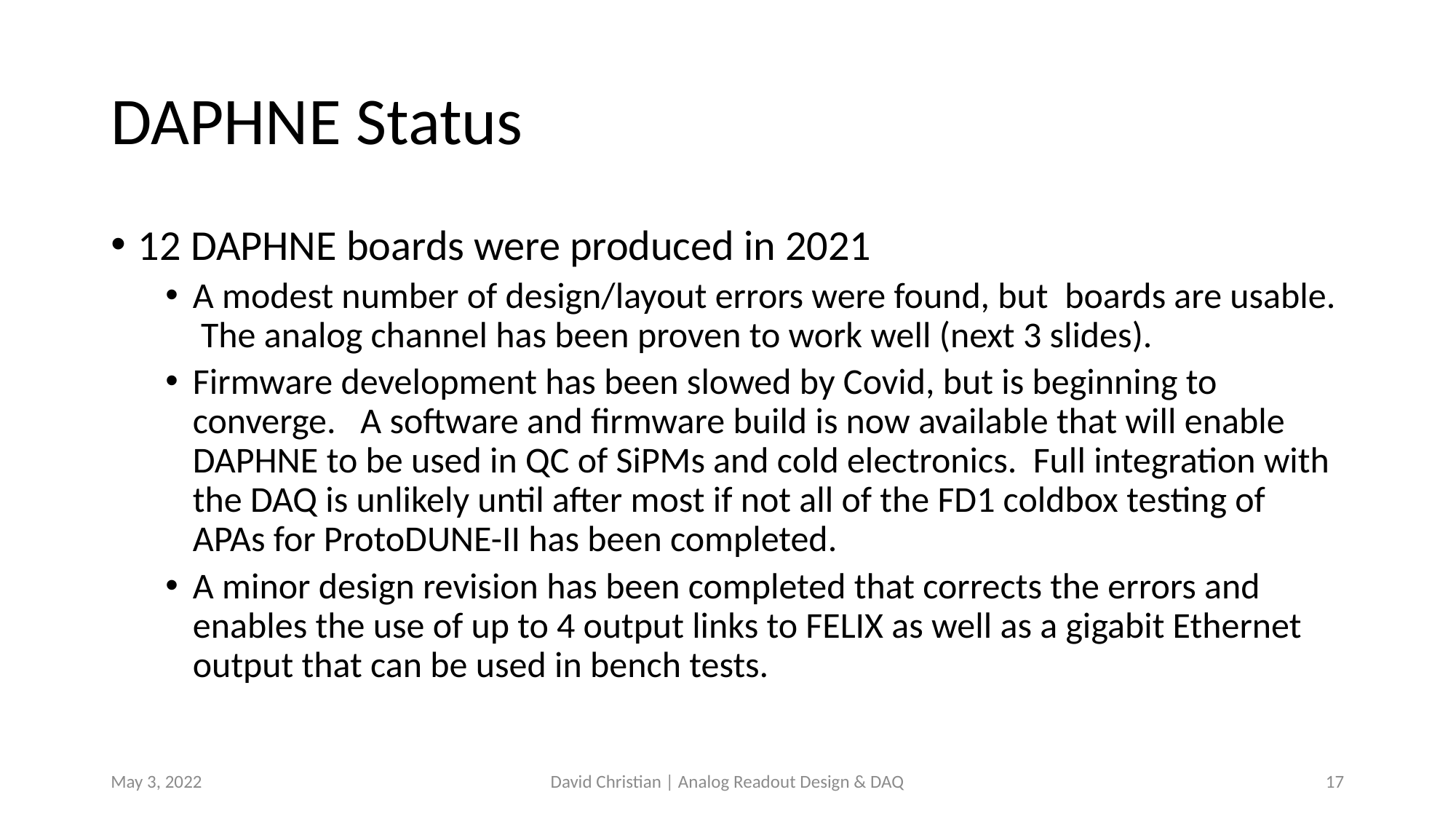

# DAPHNE Status
12 DAPHNE boards were produced in 2021
A modest number of design/layout errors were found, but  boards are usable.  The analog channel has been proven to work well (next 3 slides).
Firmware development has been slowed by Covid, but is beginning to converge.   A software and firmware build is now available that will enable DAPHNE to be used in QC of SiPMs and cold electronics.  Full integration with the DAQ is unlikely until after most if not all of the FD1 coldbox testing of APAs for ProtoDUNE-II has been completed.
A minor design revision has been completed that corrects the errors and enables the use of up to 4 output links to FELIX as well as a gigabit Ethernet output that can be used in bench tests.
May 3, 2022
David Christian | Analog Readout Design & DAQ
17